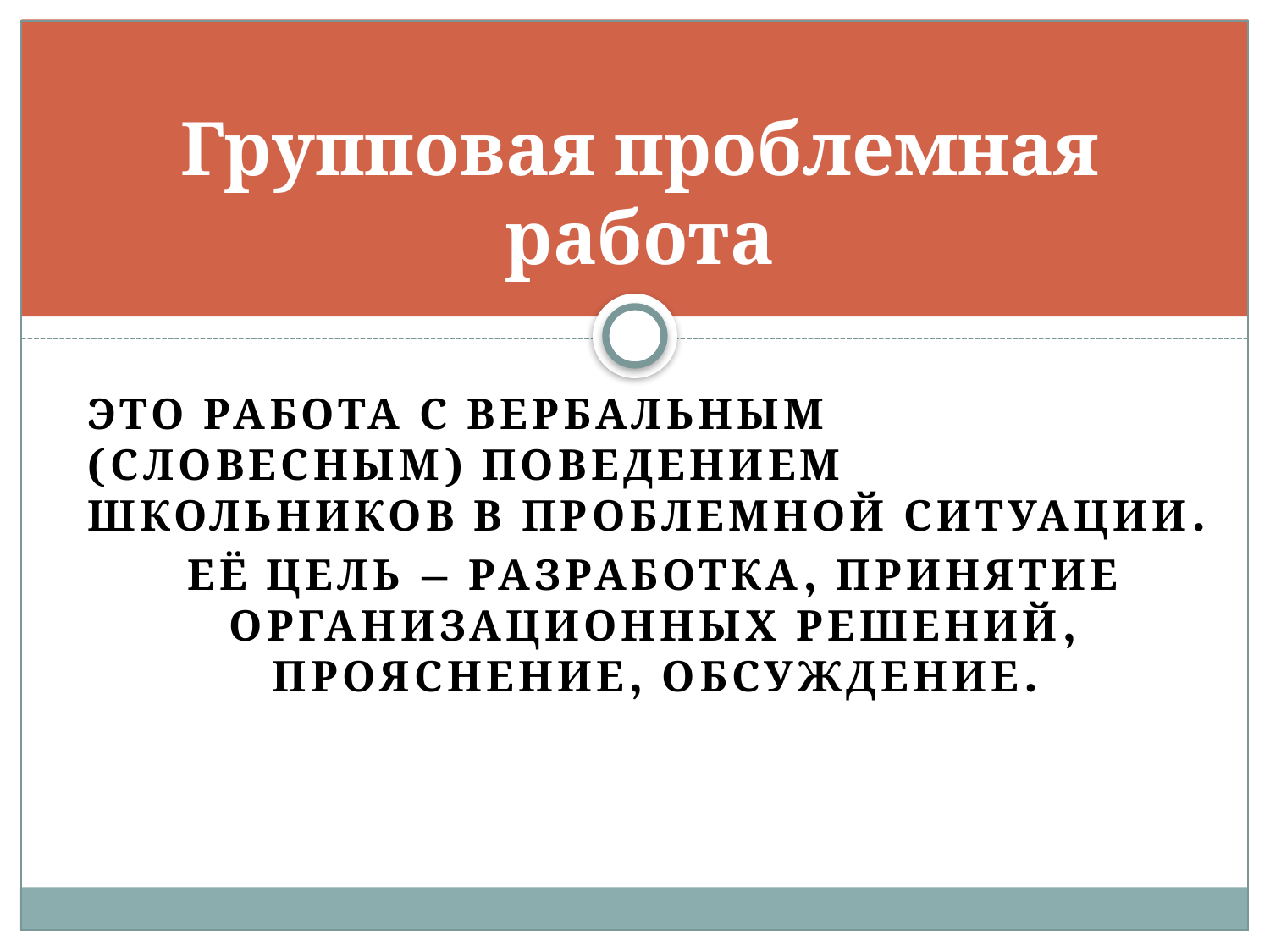

# Групповая проблемная работа
это работа с вербальным (словесным) поведением школьников в проблемной ситуации.
Её цель – разработка, принятие организационных решений, прояснение, обсуждение.